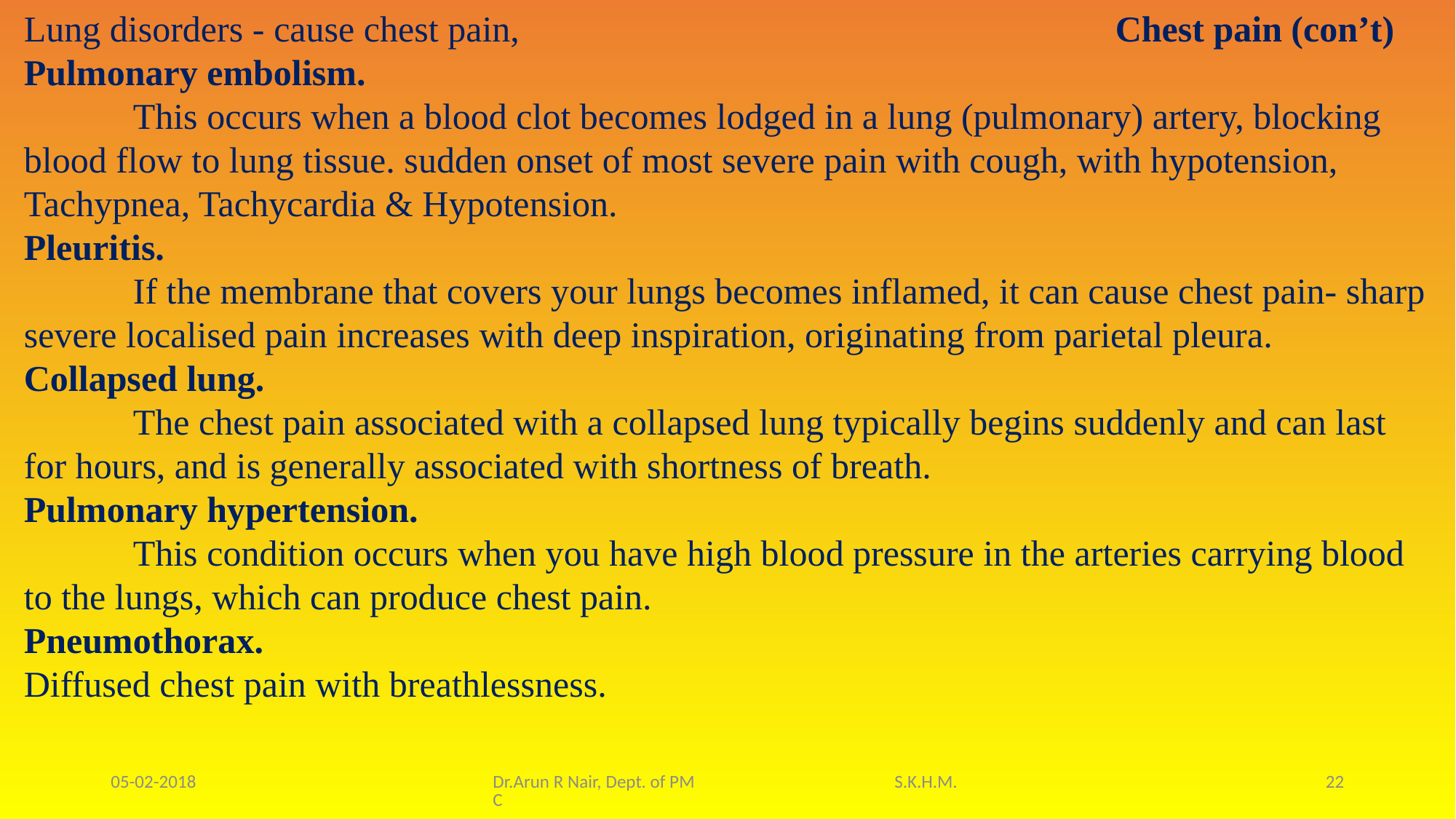

Lung disorders - cause chest pain, 						Chest pain (con’t)
Pulmonary embolism.
	This occurs when a blood clot becomes lodged in a lung (pulmonary) artery, blocking blood flow to lung tissue. sudden onset of most severe pain with cough, with hypotension, Tachypnea, Tachycardia & Hypotension.
Pleuritis.
	If the membrane that covers your lungs becomes inflamed, it can cause chest pain- sharp severe localised pain increases with deep inspiration, originating from parietal pleura.
Collapsed lung.
	The chest pain associated with a collapsed lung typically begins suddenly and can last for hours, and is generally associated with shortness of breath.
Pulmonary hypertension.
	This condition occurs when you have high blood pressure in the arteries carrying blood to the lungs, which can produce chest pain.
Pneumothorax.
Diffused chest pain with breathlessness.
05-02-2018
Dr.Arun R Nair, Dept. of PM                                                S.K.H.M.C
22